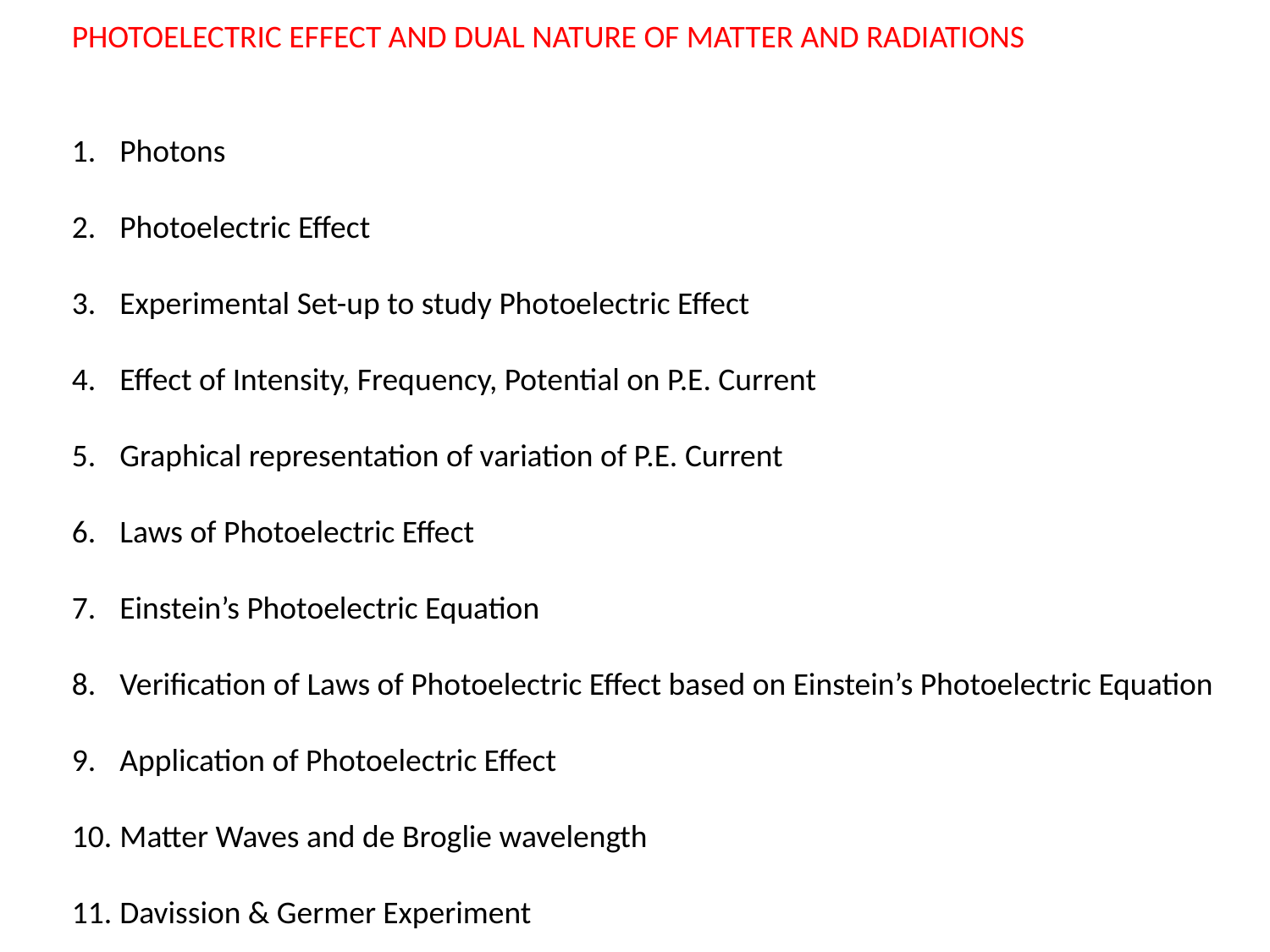

PHOTOELECTRIC EFFECT AND DUAL NATURE OF MATTER AND RADIATIONS

Photons
Photoelectric Effect
Experimental Set-up to study Photoelectric Effect
Effect of Intensity, Frequency, Potential on P.E. Current
Graphical representation of variation of P.E. Current
Laws of Photoelectric Effect
Einstein’s Photoelectric Equation
Verification of Laws of Photoelectric Effect based on Einstein’s Photoelectric Equation
Application of Photoelectric Effect
Matter Waves and de Broglie wavelength
Davission & Germer Experiment